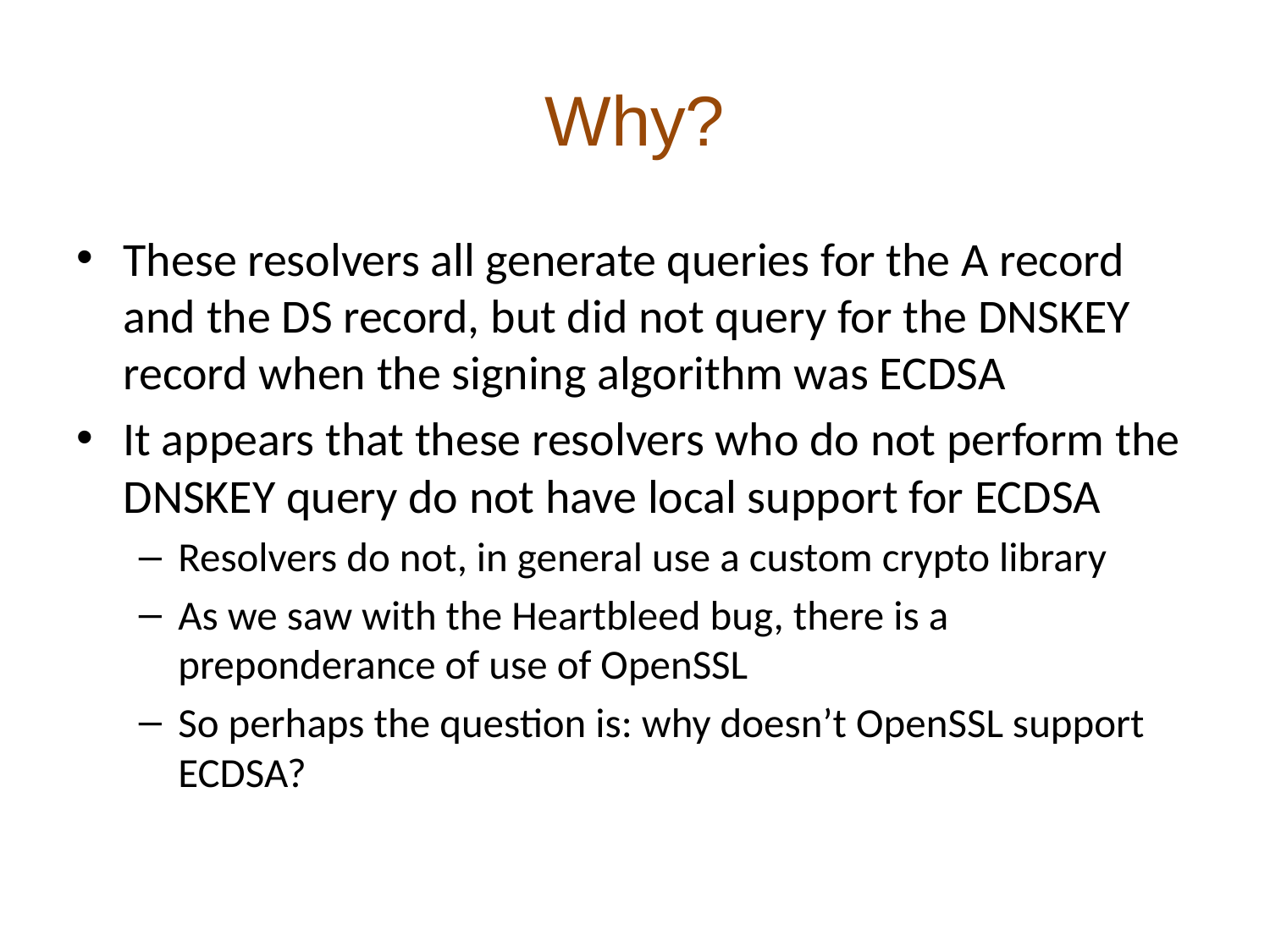

# Why?
These resolvers all generate queries for the A record and the DS record, but did not query for the DNSKEY record when the signing algorithm was ECDSA
It appears that these resolvers who do not perform the DNSKEY query do not have local support for ECDSA
Resolvers do not, in general use a custom crypto library
As we saw with the Heartbleed bug, there is a preponderance of use of OpenSSL
So perhaps the question is: why doesn’t OpenSSL support ECDSA?